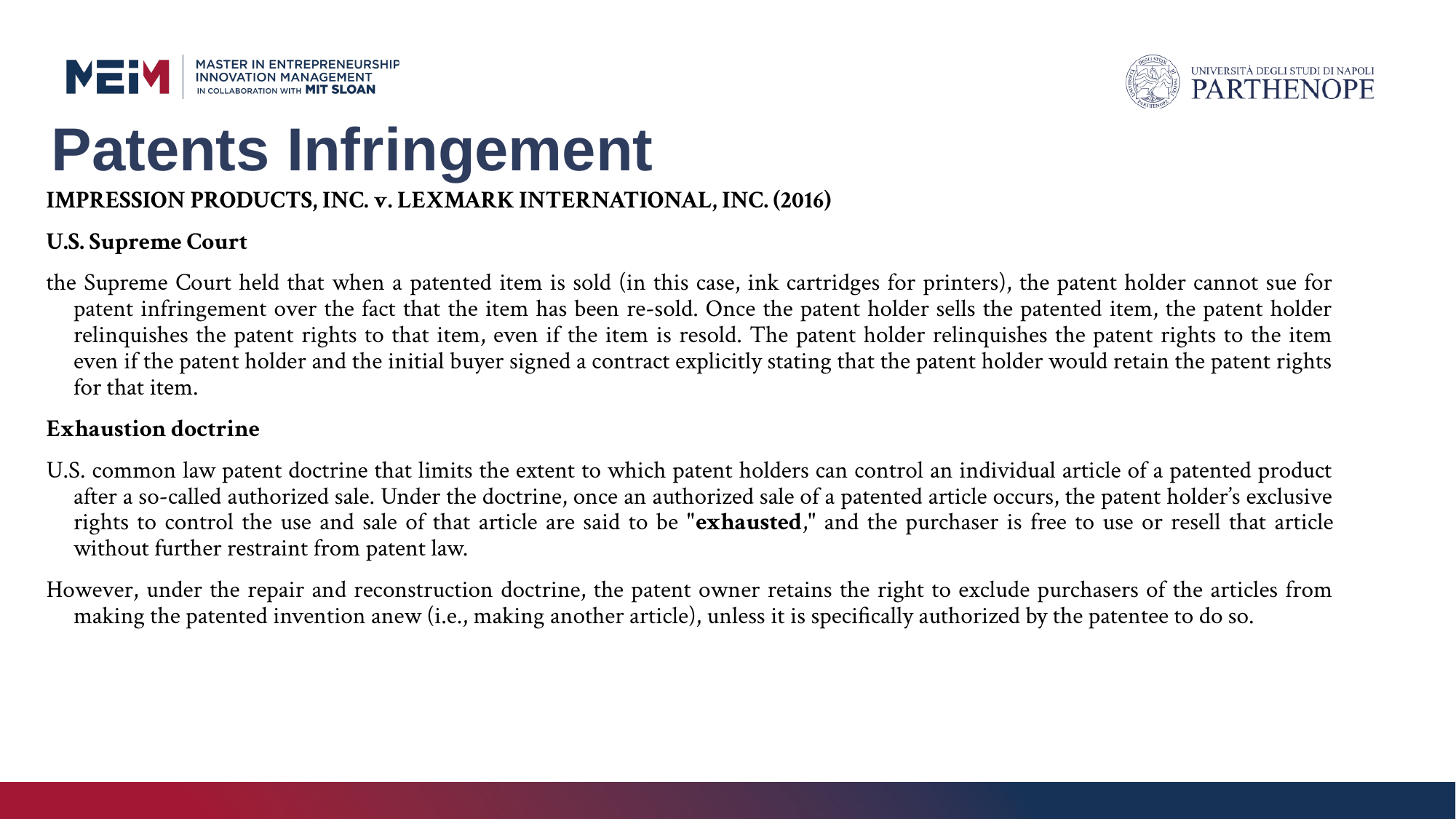

# Patents Infringement
IMPRESSION PRODUCTS, INC. v. LEXMARK INTERNATIONAL, INC. (2016)
U.S. Supreme Court
the Supreme Court held that when a patented item is sold (in this case, ink cartridges for printers), the patent holder cannot sue for patent infringement over the fact that the item has been re-sold. Once the patent holder sells the patented item, the patent holder relinquishes the patent rights to that item, even if the item is resold. The patent holder relinquishes the patent rights to the item even if the patent holder and the initial buyer signed a contract explicitly stating that the patent holder would retain the patent rights for that item.
Exhaustion doctrine
U.S. common law patent doctrine that limits the extent to which patent holders can control an individual article of a patented product after a so-called authorized sale. Under the doctrine, once an authorized sale of a patented article occurs, the patent holder’s exclusive rights to control the use and sale of that article are said to be "exhausted," and the purchaser is free to use or resell that article without further restraint from patent law.
However, under the repair and reconstruction doctrine, the patent owner retains the right to exclude purchasers of the articles from making the patented invention anew (i.e., making another article), unless it is specifically authorized by the patentee to do so.